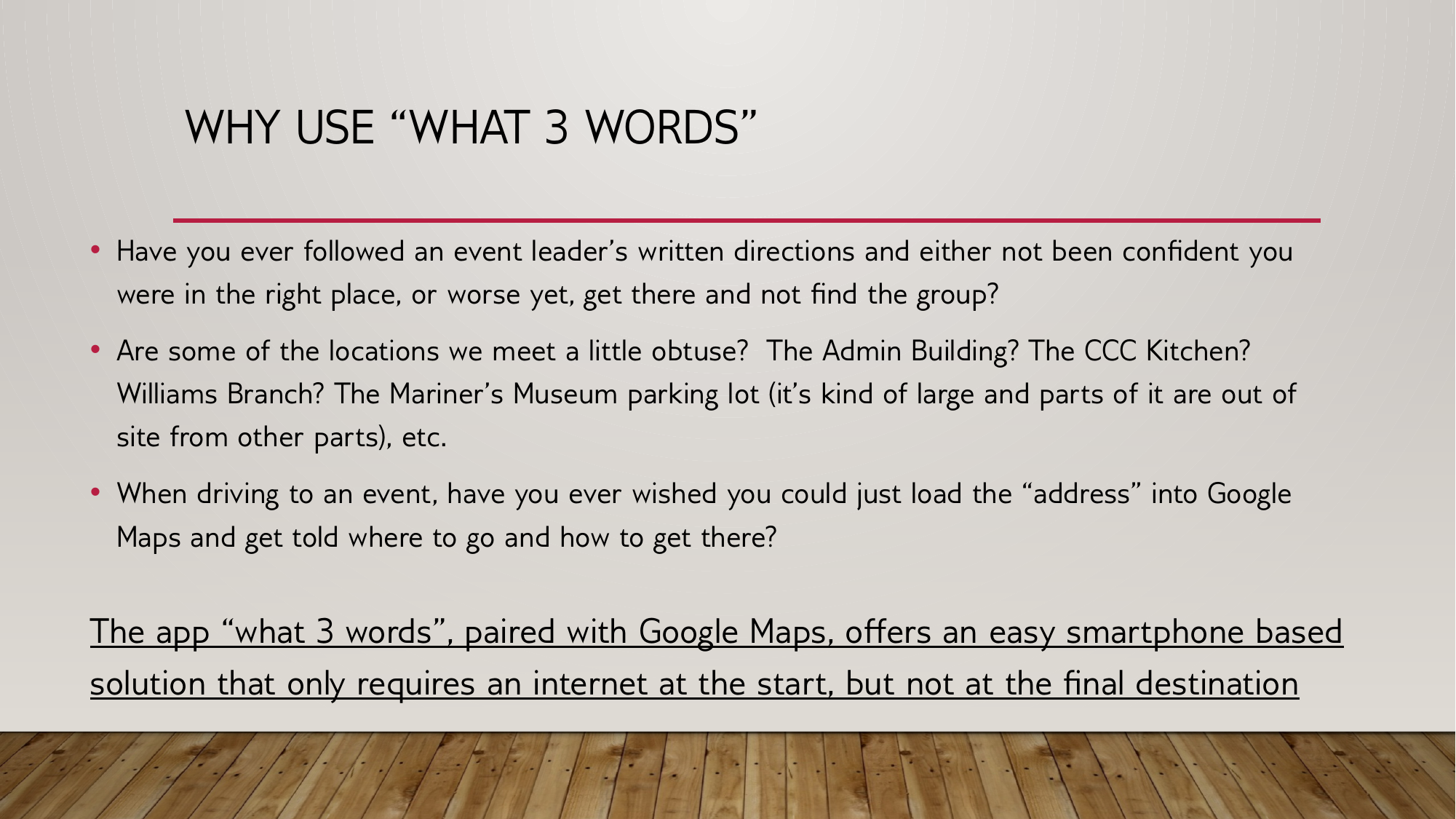

# Why Use “what 3 words”
Have you ever followed an event leader’s written directions and either not been confident you were in the right place, or worse yet, get there and not find the group?
Are some of the locations we meet a little obtuse?  The Admin Building? The CCC Kitchen? Williams Branch? The Mariner’s Museum parking lot (it’s kind of large and parts of it are out of site from other parts), etc.
When driving to an event, have you ever wished you could just load the “address” into Google Maps and get told where to go and how to get there?

The app “what 3 words”, paired with Google Maps, offers an easy smartphone based solution that only requires an internet at the start, but not at the final destination